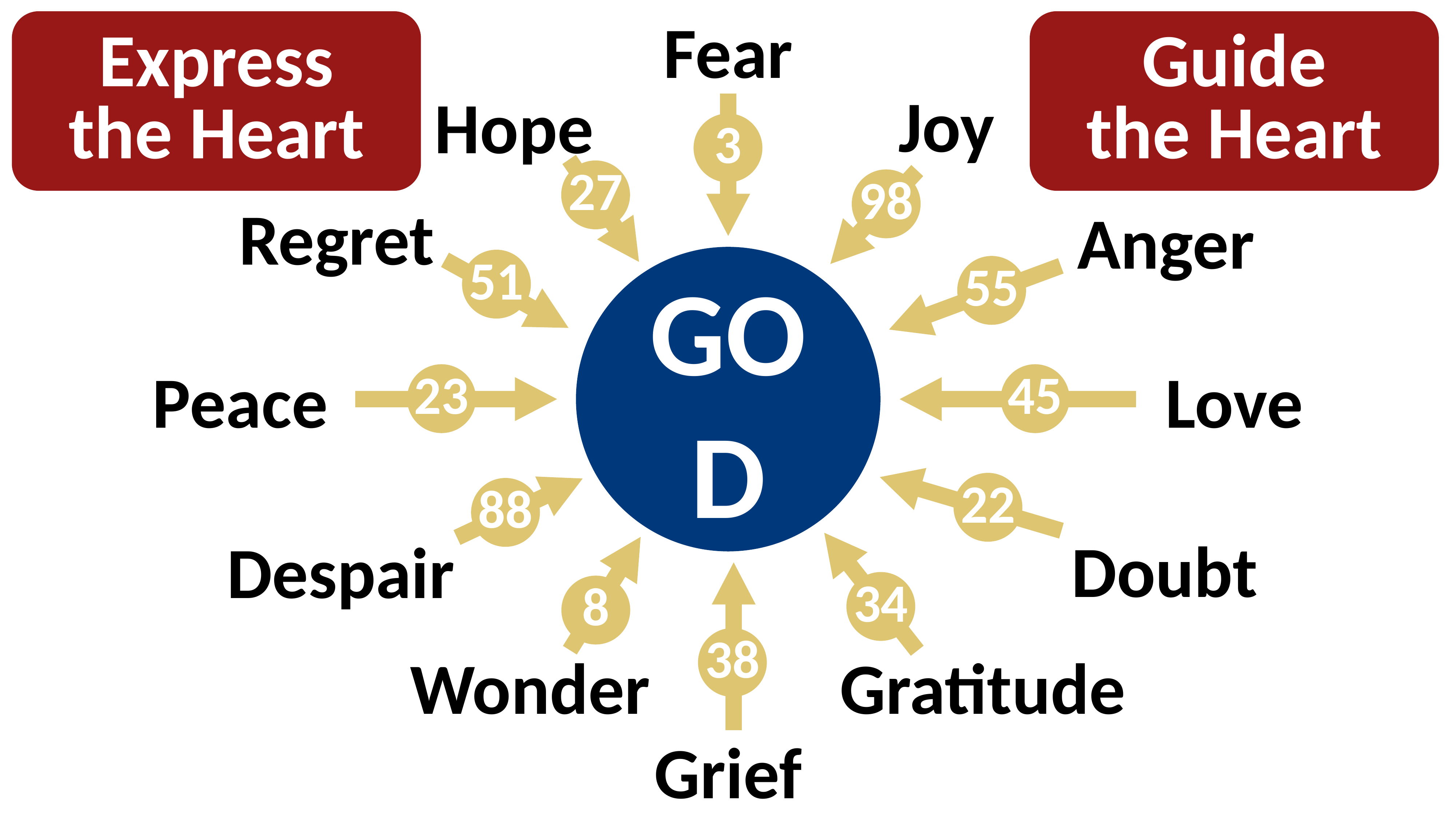

Fear
Express
the Heart
Guide
the Heart
Joy
Hope
3

27

98

Regret
Anger
51

55

GOD
Peace
Love
23

45

22

88

Doubt
34

Despair
8

38

Wonder
Gratitude
Grief